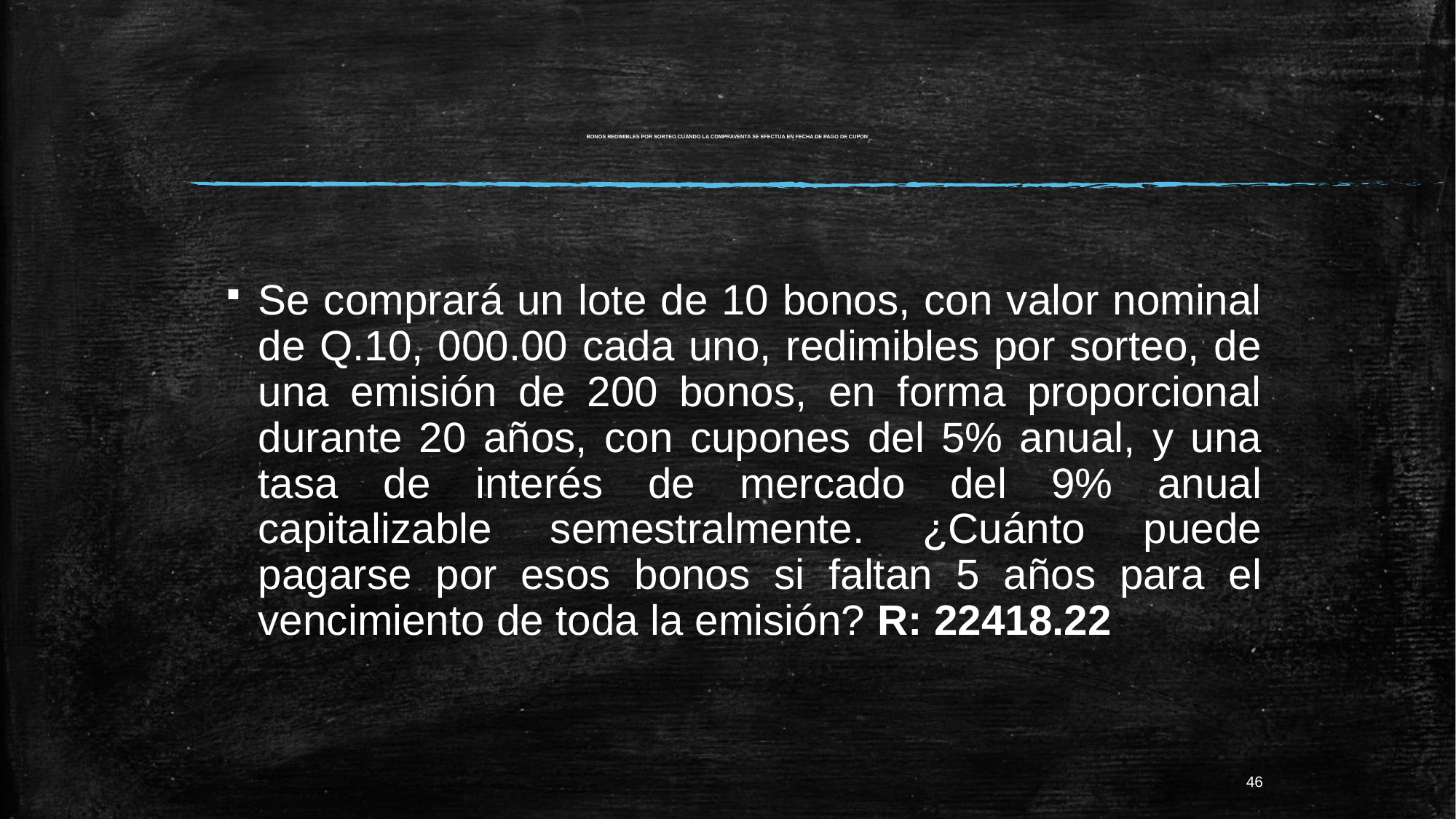

# BONOS REDIMIBLES POR SORTEO CUANDO LA COMPRAVENTA SE EFECTUA EN FECHA DE PAGO DE CUPON
Se comprará un lote de 10 bonos, con valor nominal de Q.10, 000.00 cada uno, redimibles por sorteo, de una emisión de 200 bonos, en forma proporcional durante 20 años, con cupones del 5% anual, y una tasa de interés de mercado del 9% anual capitalizable semestralmente. ¿Cuánto puede pagarse por esos bonos si faltan 5 años para el vencimiento de toda la emisión? R: 22418.22
46